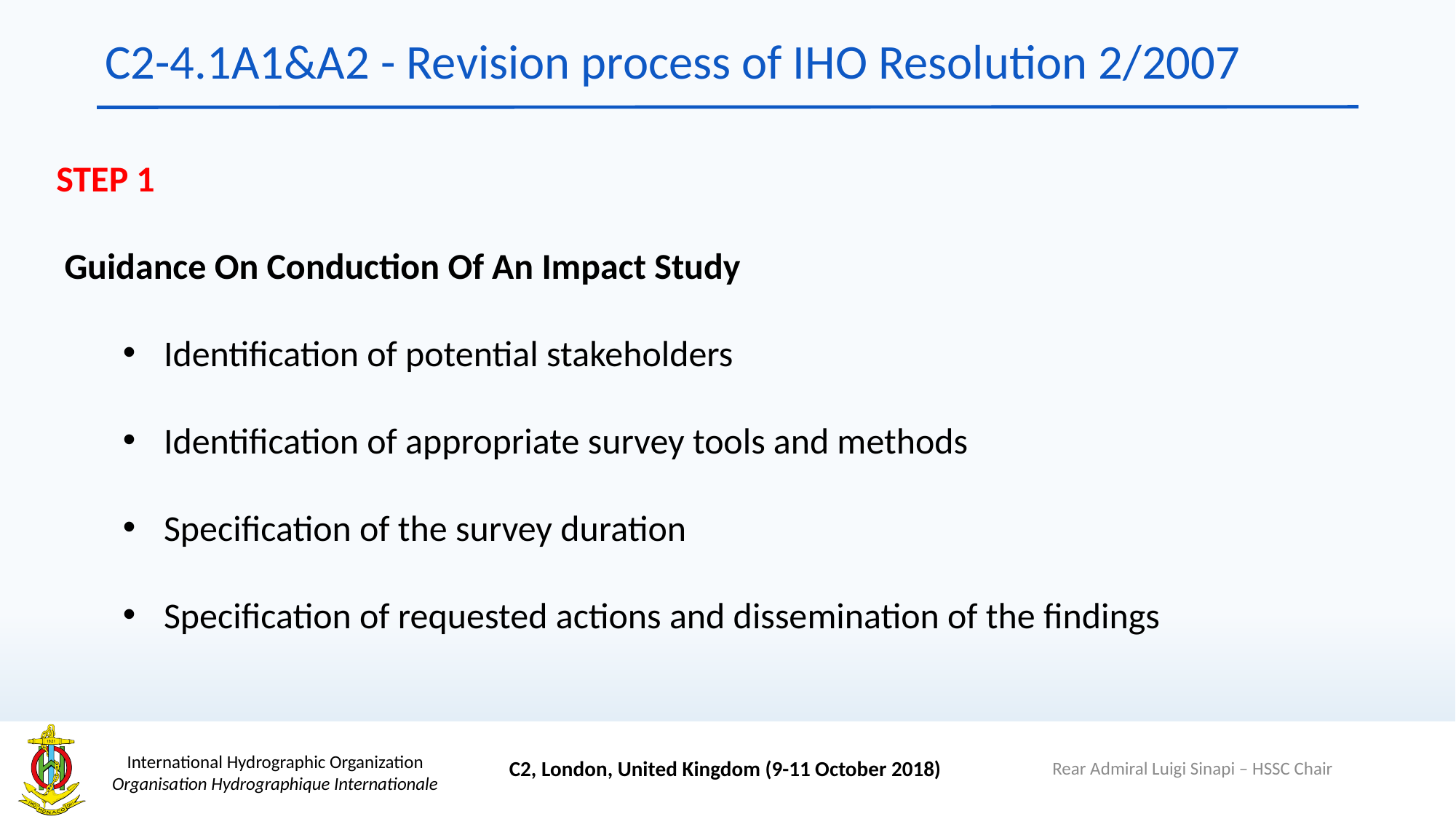

# C2-4.1A1&A2 - Revision process of IHO Resolution 2/2007
STEP 1

 Guidance On Conduction Of An Impact Study

Identification of potential stakeholders

Identification of appropriate survey tools and methods

Specification of the survey duration

Specification of requested actions and dissemination of the findings
Rear Admiral Luigi Sinapi – HSSC Chair
C2, London, United Kingdom (9-11 October 2018)